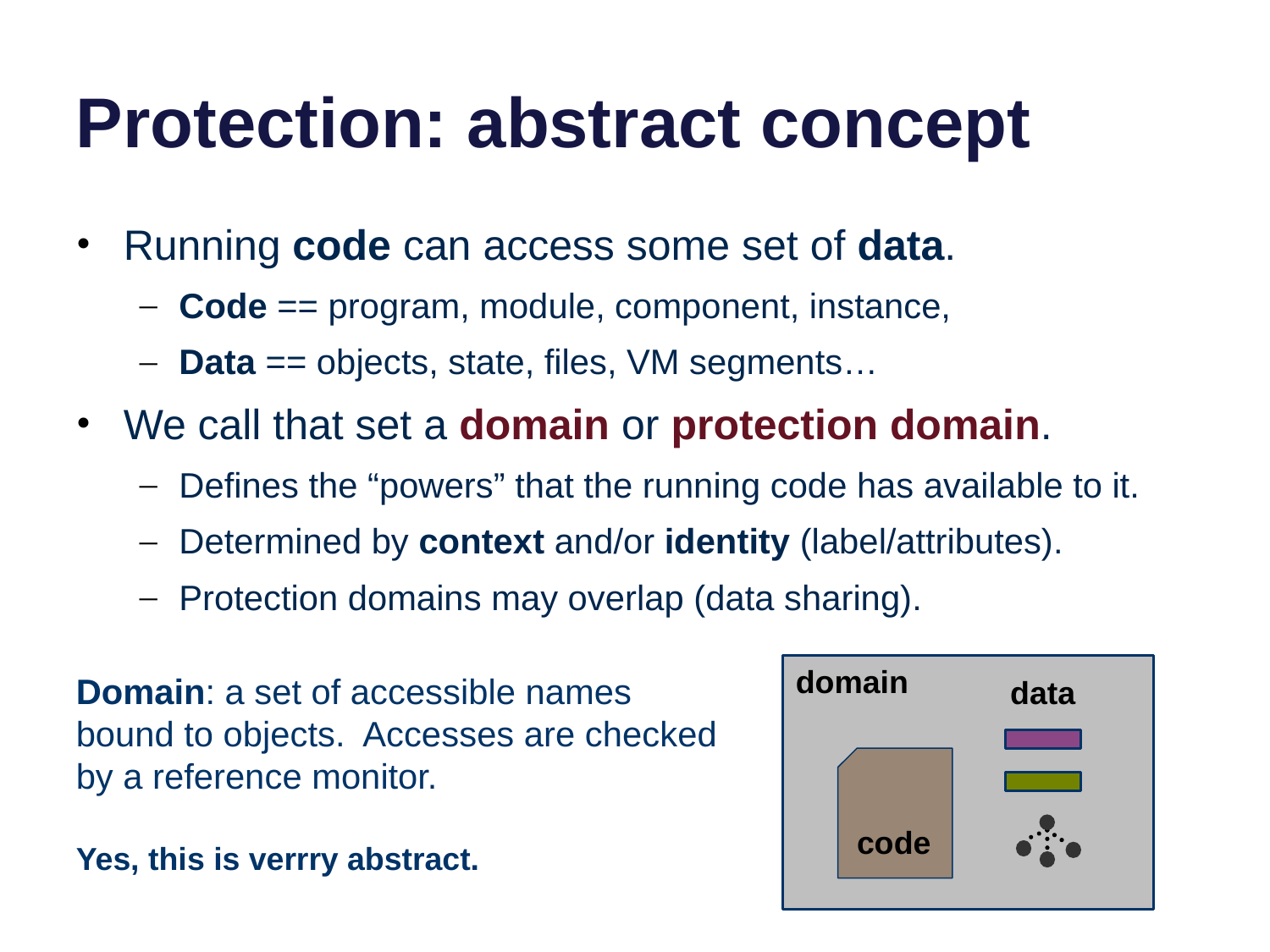

# Protection: abstract concept
Running code can access some set of data.
Code == program, module, component, instance,
Data == objects, state, files, VM segments…
We call that set a domain or protection domain.
Defines the “powers” that the running code has available to it.
Determined by context and/or identity (label/attributes).
Protection domains may overlap (data sharing).

domain

Domain: a set of accessible names bound to objects.  Accesses are checked by a reference monitor.

Yes, this is verrry abstract.
data

code